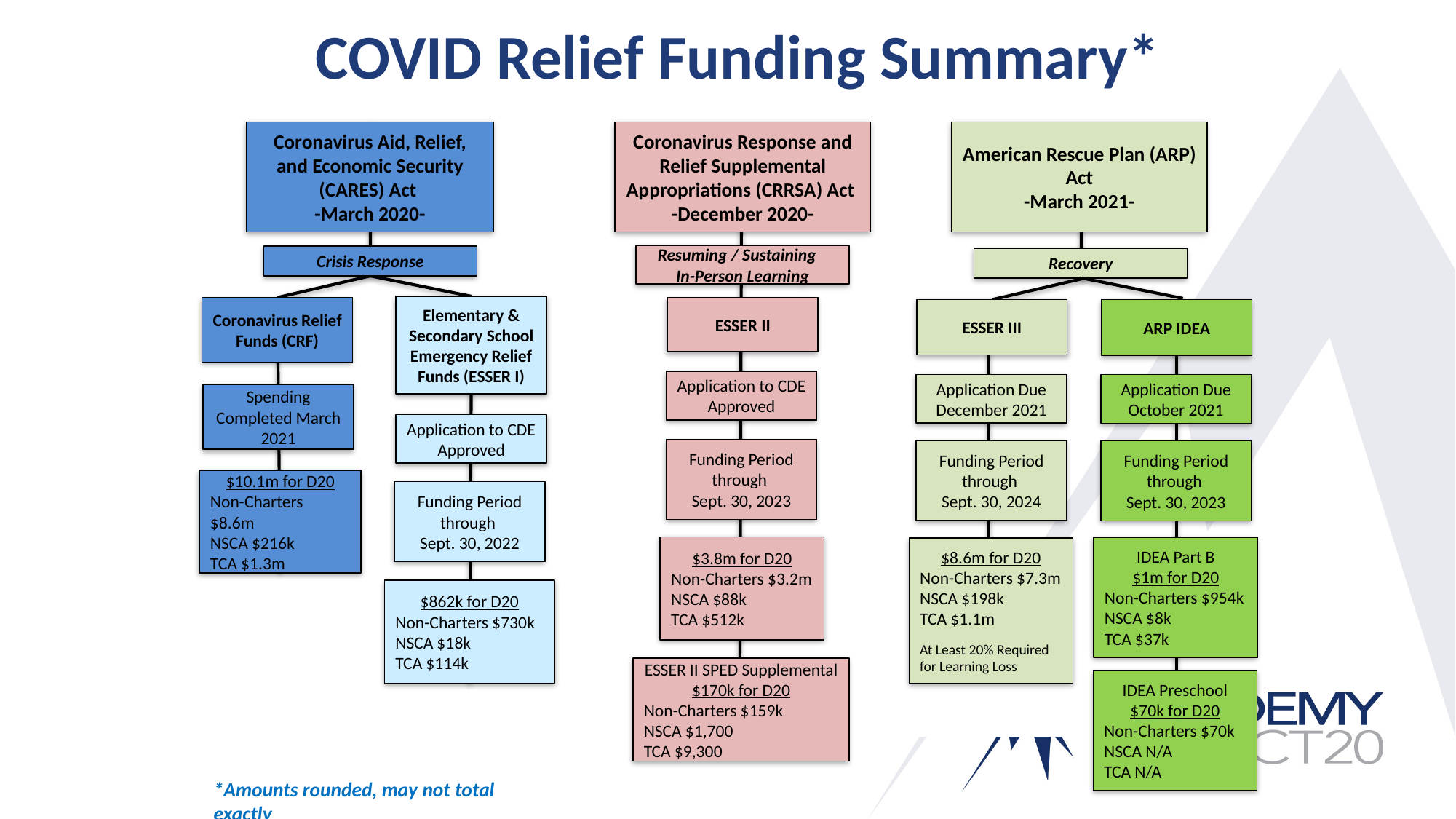

# COVID Relief Funding Summary*

Coronavirus Response and Relief Supplemental Appropriations (CRRSA) Act
-December 2020-
American Rescue Plan (ARP) Act
-March 2021-
Coronavirus Aid, Relief, and Economic Security (CARES) Act
-March 2020-
Resuming / Sustaining    In-Person Learning
Crisis Response
Recovery
Elementary & Secondary School Emergency Relief Funds (ESSER I)
Coronavirus Relief Funds (CRF)
ESSER II
ESSER III
ARP IDEA
Application to CDE Approved
Application Due December 2021
Application Due October 2021
Spending Completed March 2021
Application to CDE Approved
Funding Period through
Sept. 30, 2023
Funding Period through
Sept. 30, 2024
Funding Period through
Sept. 30, 2023
$10.1m for D20
Non-Charters $8.6m
NSCA $216k
TCA $1.3m
Funding Period through
Sept. 30, 2022
$3.8m for D20
Non-Charters $3.2m
NSCA $88k
TCA $512k
IDEA Part B
$1m for D20
Non-Charters $954k
NSCA $8k
TCA $37k
$8.6m for D20
Non-Charters $7.3m
NSCA $198k
TCA $1.1m

At Least 20% Required for Learning Loss
$862k for D20
Non-Charters $730k
NSCA $18k
TCA $114k
ESSER II SPED Supplemental
$170k for D20
Non-Charters $159k
NSCA $1,700
TCA $9,300
IDEA Preschool
$70k for D20
Non-Charters $70k
NSCA N/A
TCA N/A

*Amounts rounded, may not total exactly